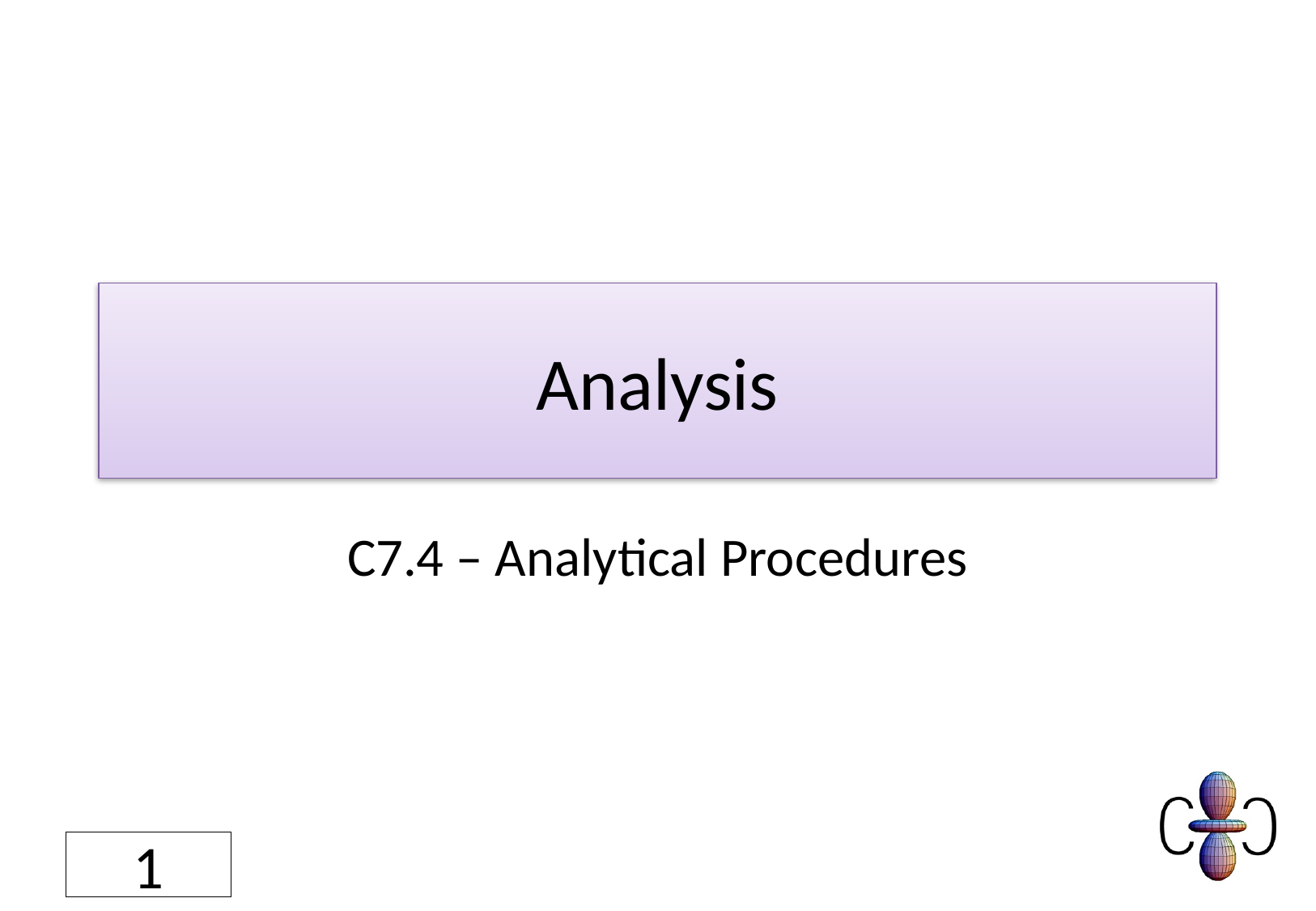

# Analysis
C7.4 – Analytical Procedures
1